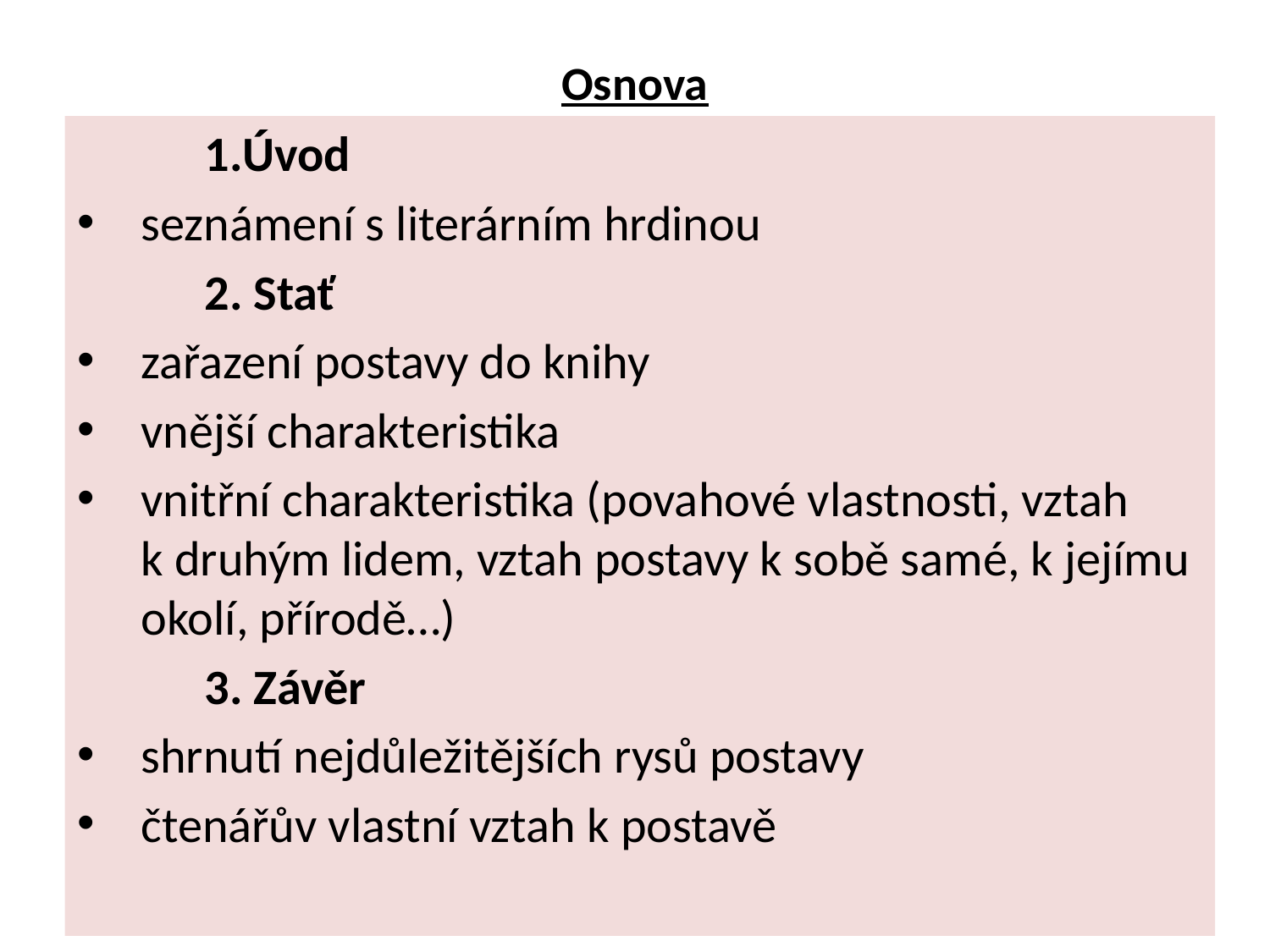

# Osnova
	1.Úvod
seznámení s literárním hrdinou
	2. Stať
zařazení postavy do knihy
vnější charakteristika
vnitřní charakteristika (povahové vlastnosti, vztah k druhým lidem, vztah postavy k sobě samé, k jejímu okolí, přírodě…)
	3. Závěr
shrnutí nejdůležitějších rysů postavy
čtenářův vlastní vztah k postavě